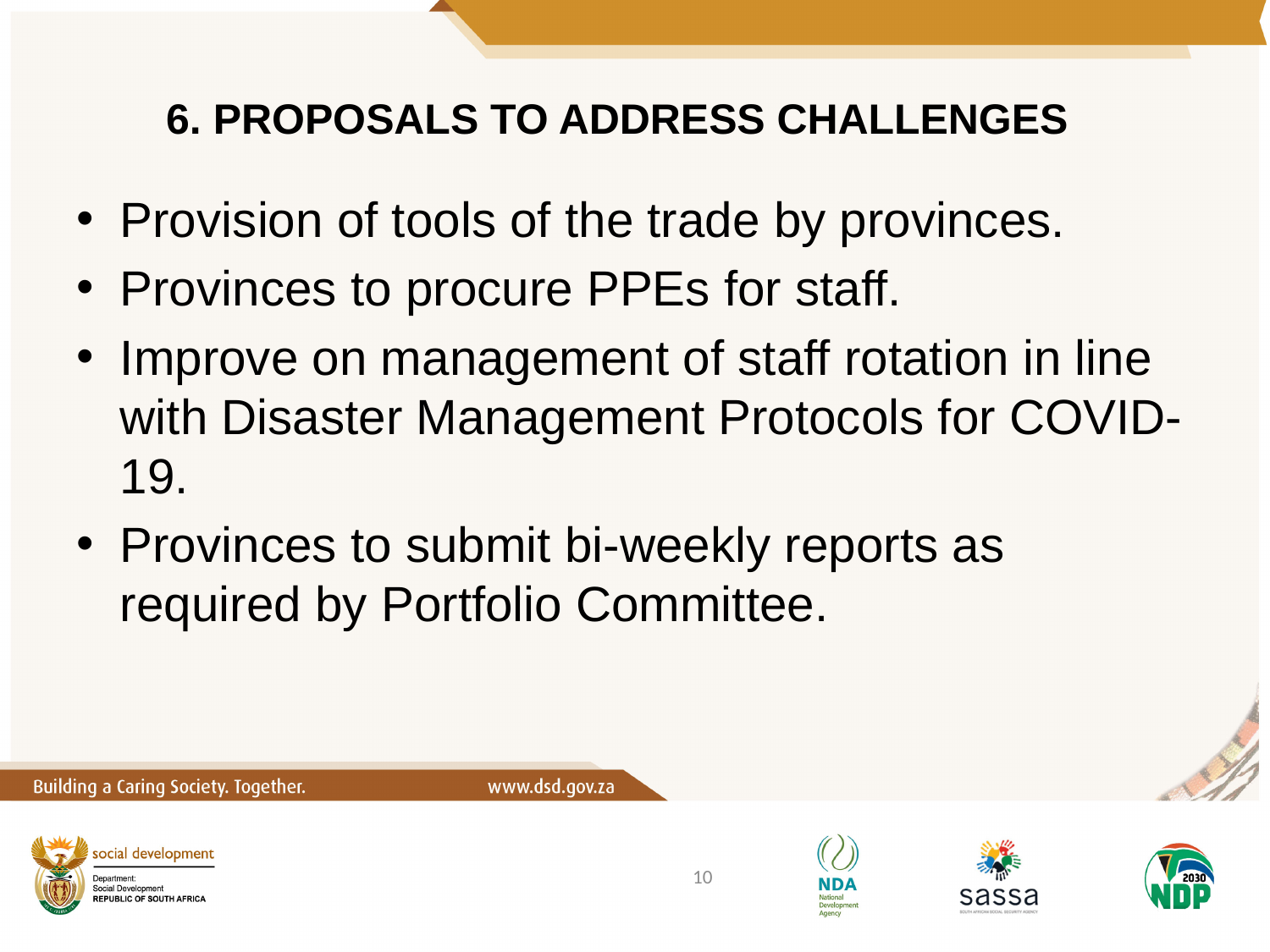

# 6. PROPOSALS TO ADDRESS CHALLENGES
Provision of tools of the trade by provinces.
Provinces to procure PPEs for staff.
Improve on management of staff rotation in line with Disaster Management Protocols for COVID-19.
Provinces to submit bi-weekly reports as required by Portfolio Committee.

10